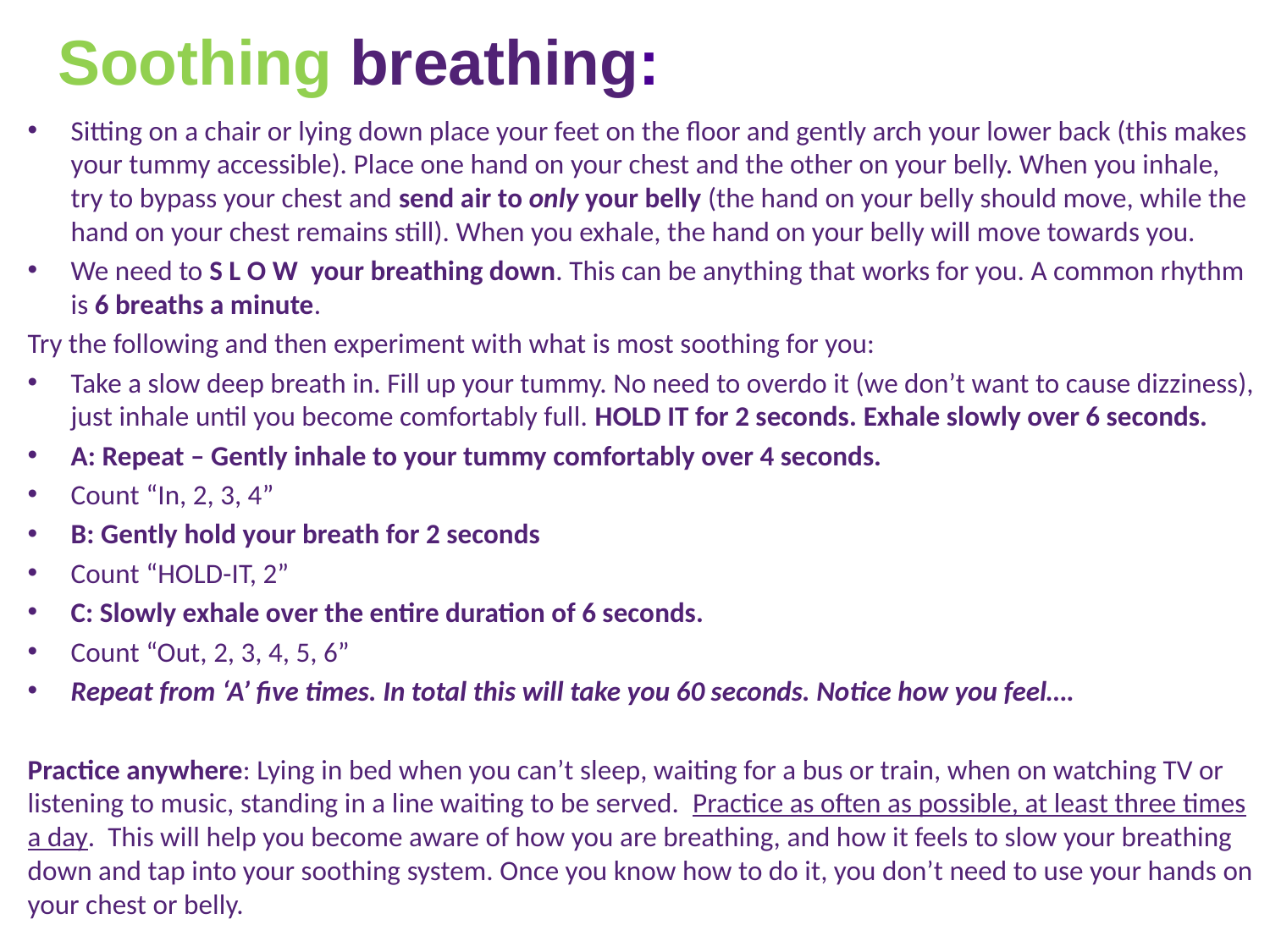

# Soothing breathing:
Sitting on a chair or lying down place your feet on the floor and gently arch your lower back (this makes your tummy accessible). Place one hand on your chest and the other on your belly. When you inhale, try to bypass your chest and send air to only your belly (the hand on your belly should move, while the hand on your chest remains still). When you exhale, the hand on your belly will move towards you.
We need to S L O W  your breathing down. This can be anything that works for you. A common rhythm is 6 breaths a minute.
Try the following and then experiment with what is most soothing for you:
Take a slow deep breath in. Fill up your tummy. No need to overdo it (we don’t want to cause dizziness), just inhale until you become comfortably full. HOLD IT for 2 seconds. Exhale slowly over 6 seconds.
A: Repeat – Gently inhale to your tummy comfortably over 4 seconds.
Count “In, 2, 3, 4”
B: Gently hold your breath for 2 seconds
Count “HOLD-IT, 2”
C: Slowly exhale over the entire duration of 6 seconds.
Count “Out, 2, 3, 4, 5, 6”
Repeat from ‘A’ five times. In total this will take you 60 seconds. Notice how you feel….

Practice anywhere: Lying in bed when you can’t sleep, waiting for a bus or train, when on watching TV or listening to music, standing in a line waiting to be served.  Practice as often as possible, at least three times a day.  This will help you become aware of how you are breathing, and how it feels to slow your breathing down and tap into your soothing system. Once you know how to do it, you don’t need to use your hands on your chest or belly.